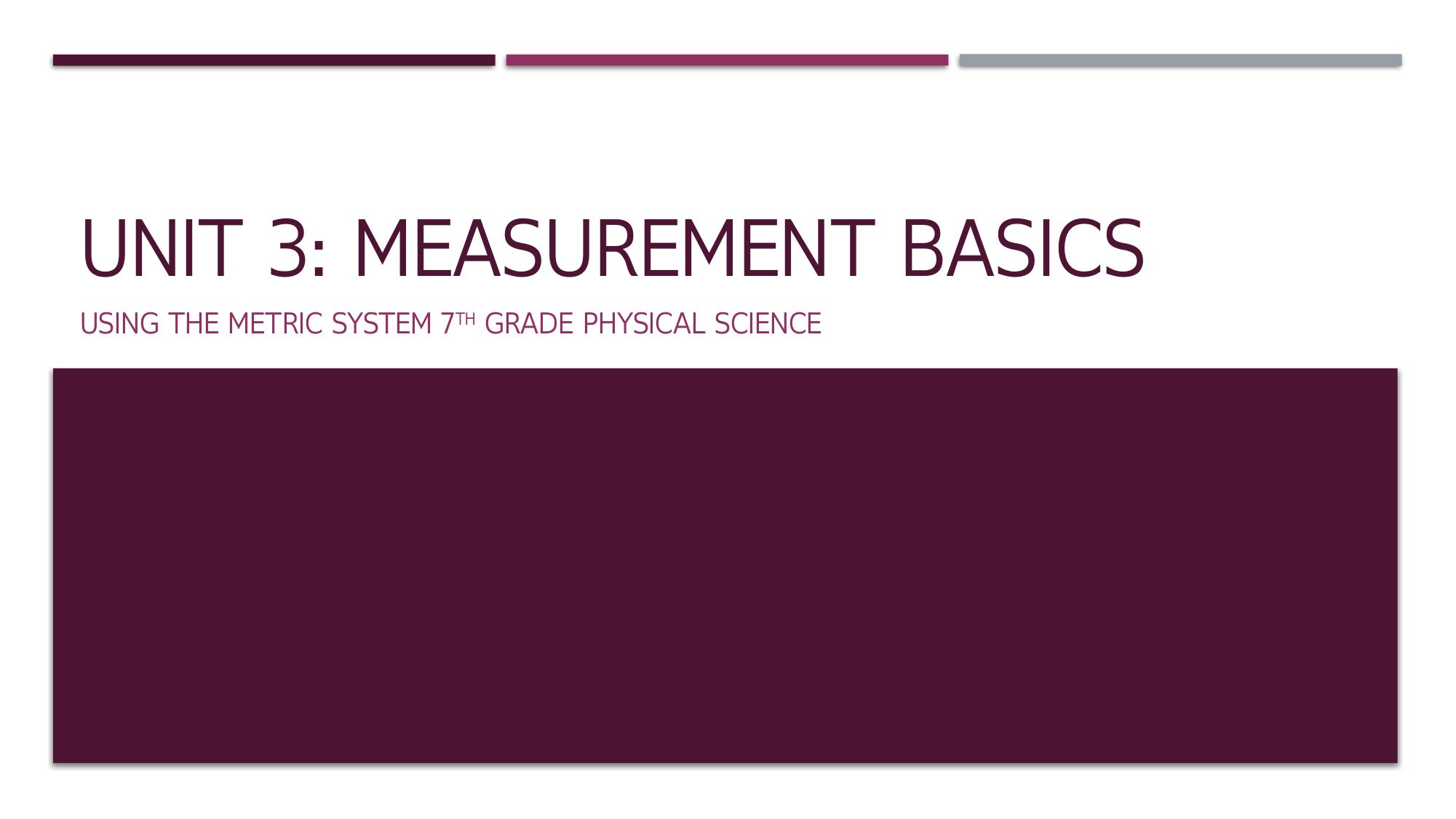

# Unit 3: Measurement Basics
Using the metric system 7th grade physical science